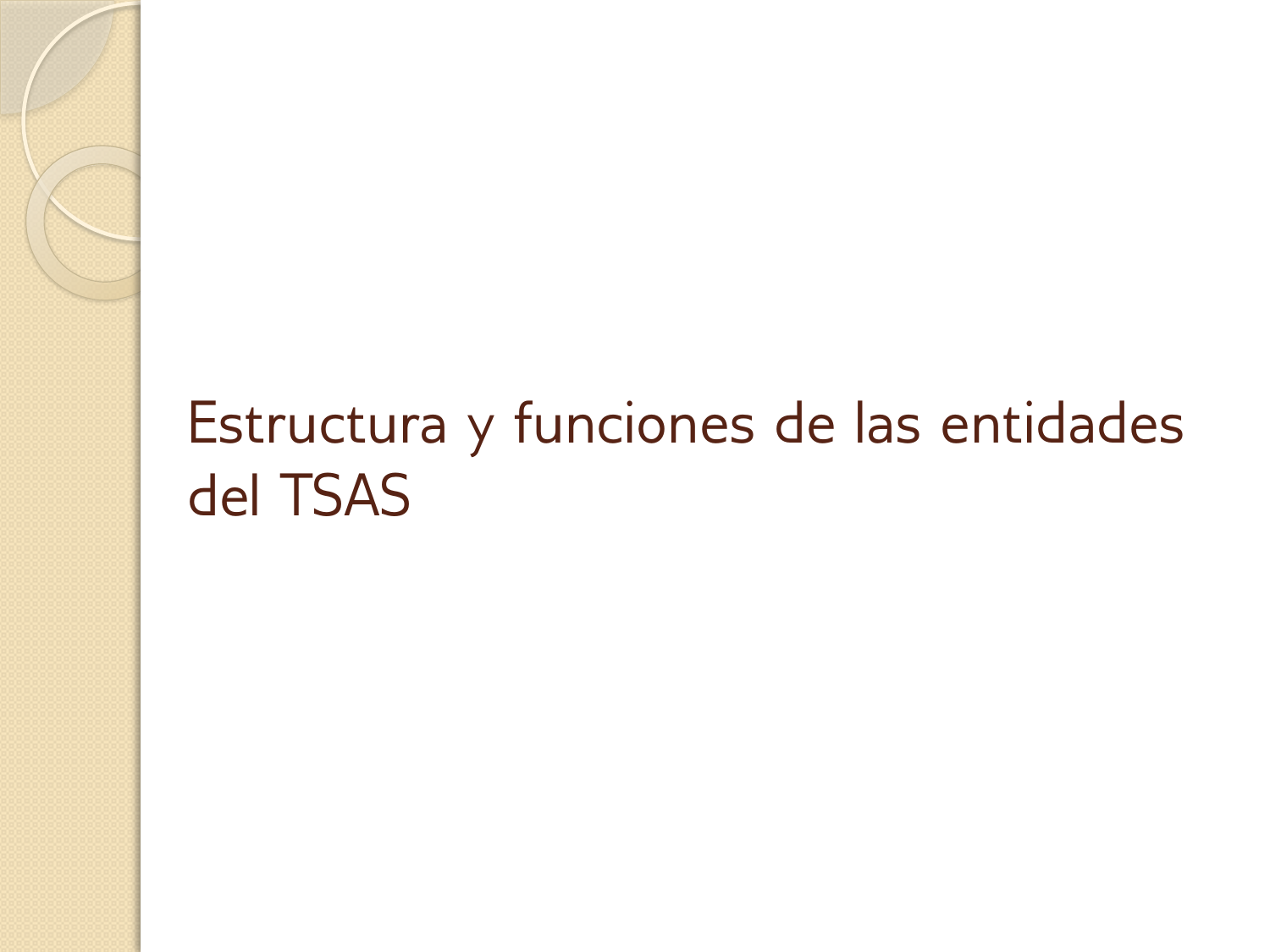

# Estructura y funciones de las entidades del TSAS